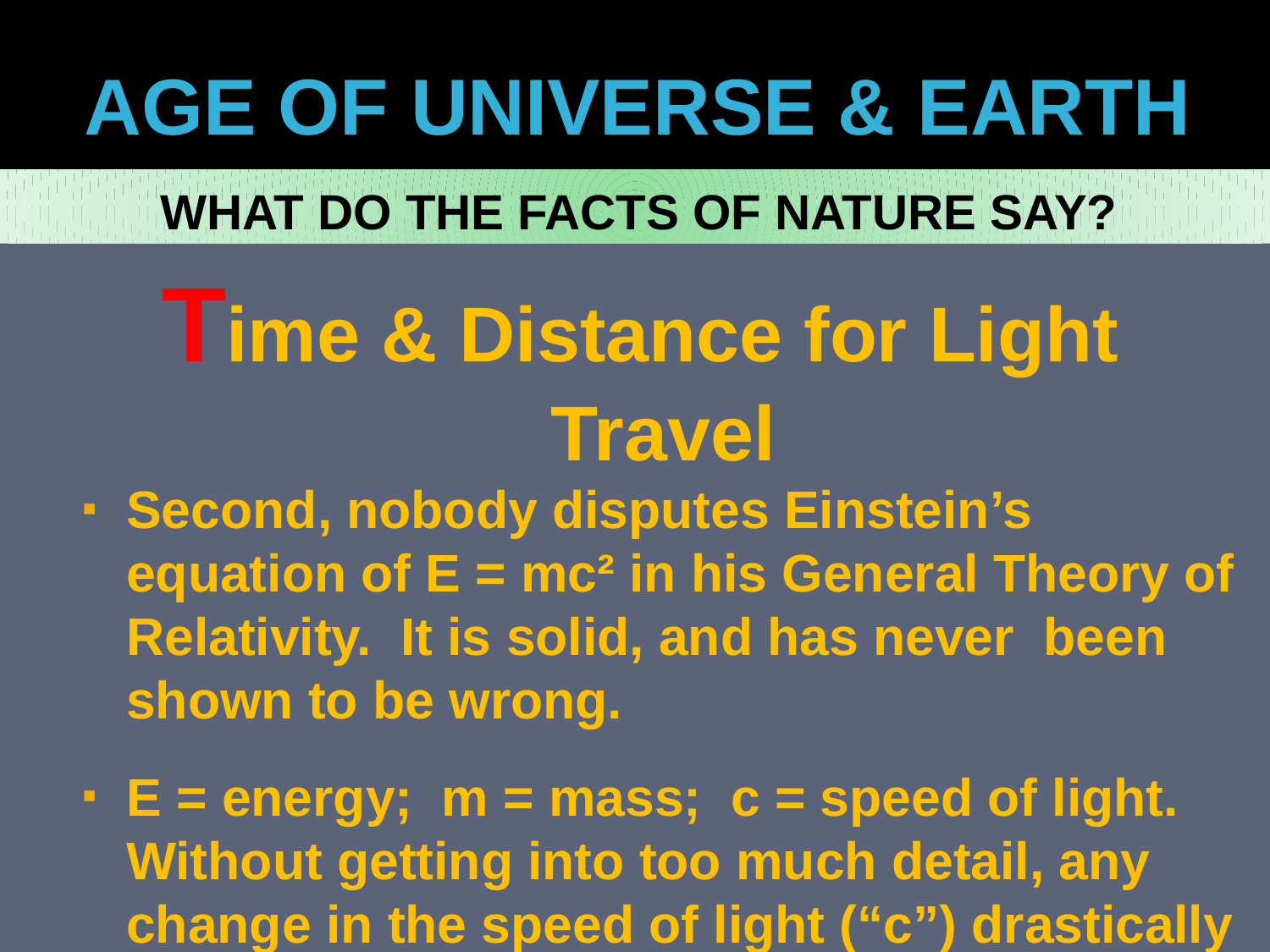

# AGE OF UNIVERSE & EARTH
WHAT DO THE FACTS OF NATURE SAY?
Time & Distance for Light Travel
Second, nobody disputes Einstein’s equation of E = mc² in his General Theory of Relativity.  It is solid, and has never  been shown to be wrong.

E = energy;  m = mass;  c = speed of light.  Without getting into too much detail, any change in the speed of light (“c”) drastically affects the energy (“E”) and mass (“m”) of the universe.